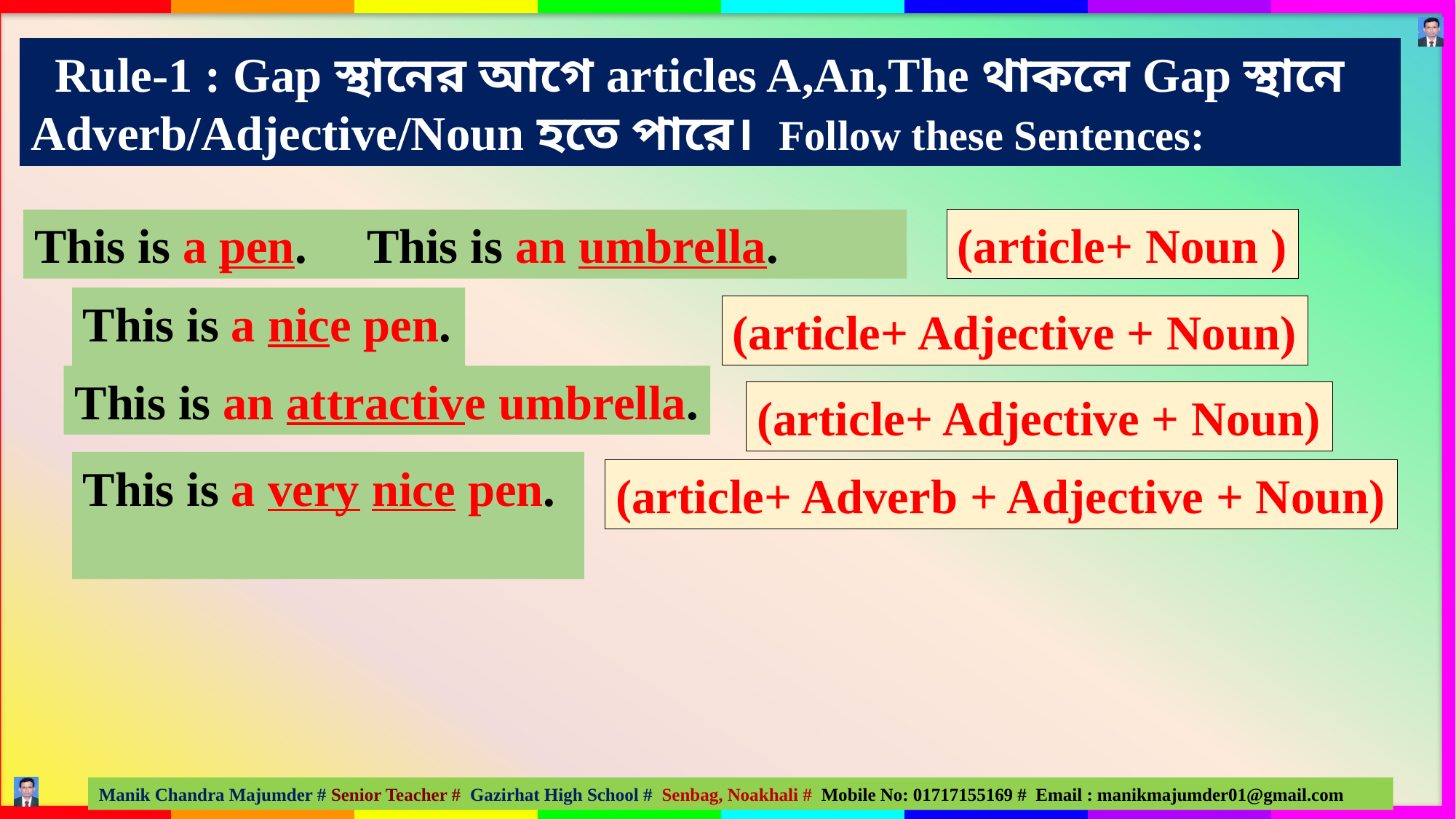

Rule-1 : Gap স্থানের আগে articles A,An,The থাকলে Gap স্থানে Adverb/Adjective/Noun হতে পারে।  Follow these Sentences:
This is a pen.     This is an umbrella.
(article+ Noun )
This is a nice pen.
(article+ Adjective + Noun)
This is an attractive umbrella.
(article+ Adjective + Noun)
This is a very nice pen.
(article+ Adverb + Adjective + Noun)